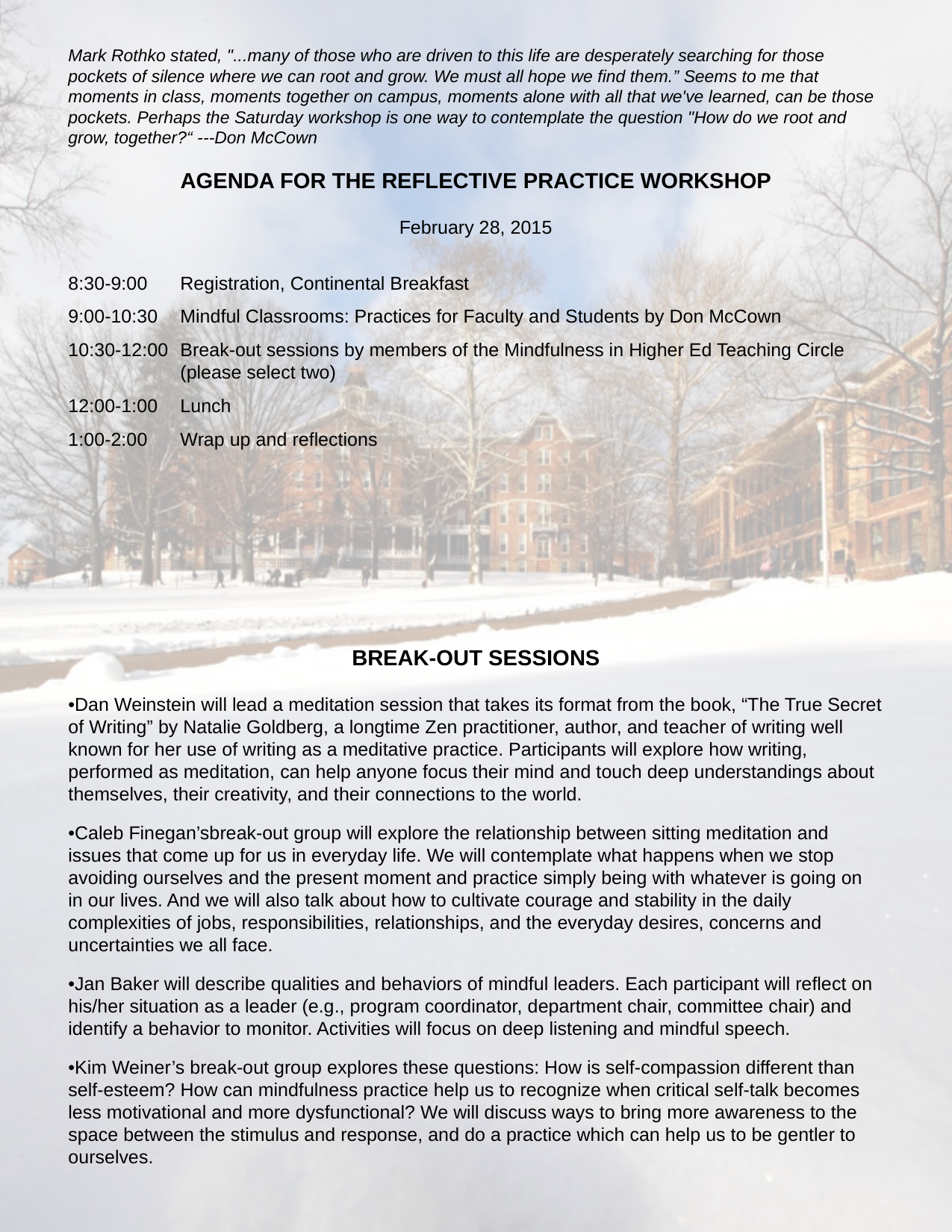

Mark Rothko stated, "...many of those who are driven to this life are desperately searching for those pockets of silence where we can root and grow. We must all hope we find them.” Seems to me that moments in class, moments together on campus, moments alone with all that we've learned, can be those pockets. Perhaps the Saturday workshop is one way to contemplate the question "How do we root and grow, together?“ ---Don McCown

AGENDA FOR THE REFLECTIVE PRACTICE WORKSHOP

February 28, 2015

8:30-9:00	Registration, Continental Breakfast
9:00-10:30	Mindful Classrooms: Practices for Faculty and Students by Don McCown
10:30-12:00	Break-out sessions by members of the Mindfulness in Higher Ed Teaching Circle
	(please select two)
12:00-1:00	Lunch
1:00-2:00 	Wrap up and reflections

BREAK-OUT SESSIONS

•Dan Weinstein will lead a meditation session that takes its format from the book, “The True Secret of Writing” by Natalie Goldberg, a longtime Zen practitioner, author, and teacher of writing well known for her use of writing as a meditative practice. Participants will explore how writing, performed as meditation, can help anyone focus their mind and touch deep understandings about themselves, their creativity, and their connections to the world.
•Caleb Finegan’sbreak-out group will explore the relationship between sitting meditation and issues that come up for us in everyday life. We will contemplate what happens when we stop avoiding ourselves and the present moment and practice simply being with whatever is going on in our lives. And we will also talk about how to cultivate courage and stability in the daily complexities of jobs, responsibilities, relationships, and the everyday desires, concerns and uncertainties we all face.
•Jan Baker will describe qualities and behaviors of mindful leaders. Each participant will reflect on his/her situation as a leader (e.g., program coordinator, department chair, committee chair) and identify a behavior to monitor. Activities will focus on deep listening and mindful speech.
•Kim Weiner’s break-out group explores these questions: How is self-compassion different than self-esteem? How can mindfulness practice help us to recognize when critical self-talk becomes less motivational and more dysfunctional? We will discuss ways to bring more awareness to the space between the stimulus and response, and do a practice which can help us to be gentler to ourselves.